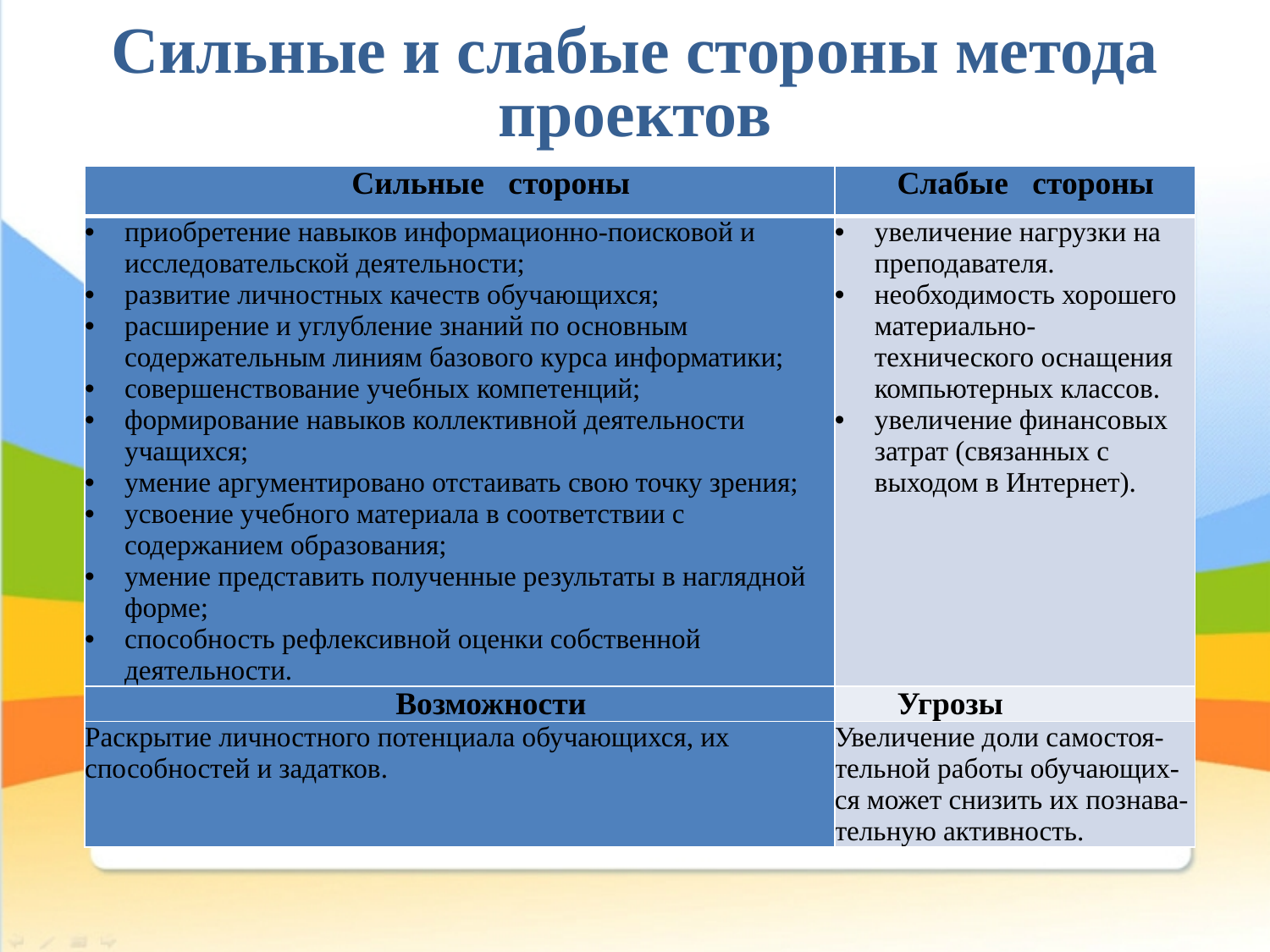

# Сильные и слабые стороны метода проектов
| Сильные стороны | Слабые стороны |
| --- | --- |
| приобретение навыков информационно-поисковой и исследовательской деятельности; развитие личностных качеств обучающихся; расширение и углубление знаний по основным содержательным линиям базового курса информатики; совершенствование учебных компетенций; формирование навыков коллективной деятельности учащихся; умение аргументировано отстаивать свою точку зрения; усвоение учебного материала в соответствии с содержанием образования; умение представить полученные результаты в наглядной форме; способность рефлексивной оценки собственной деятельности. | увеличение нагрузки на преподавателя. необходимость хорошего материально-технического оснащения компьютерных классов. увеличение финансовых затрат (связанных с выходом в Интернет). |
| Возможности | Угрозы |
| Раскрытие личностного потенциала обучающихся, их способностей и задатков. | Увеличение доли самостоя-тельной работы обучающих-ся может снизить их познава-тельную активность. |